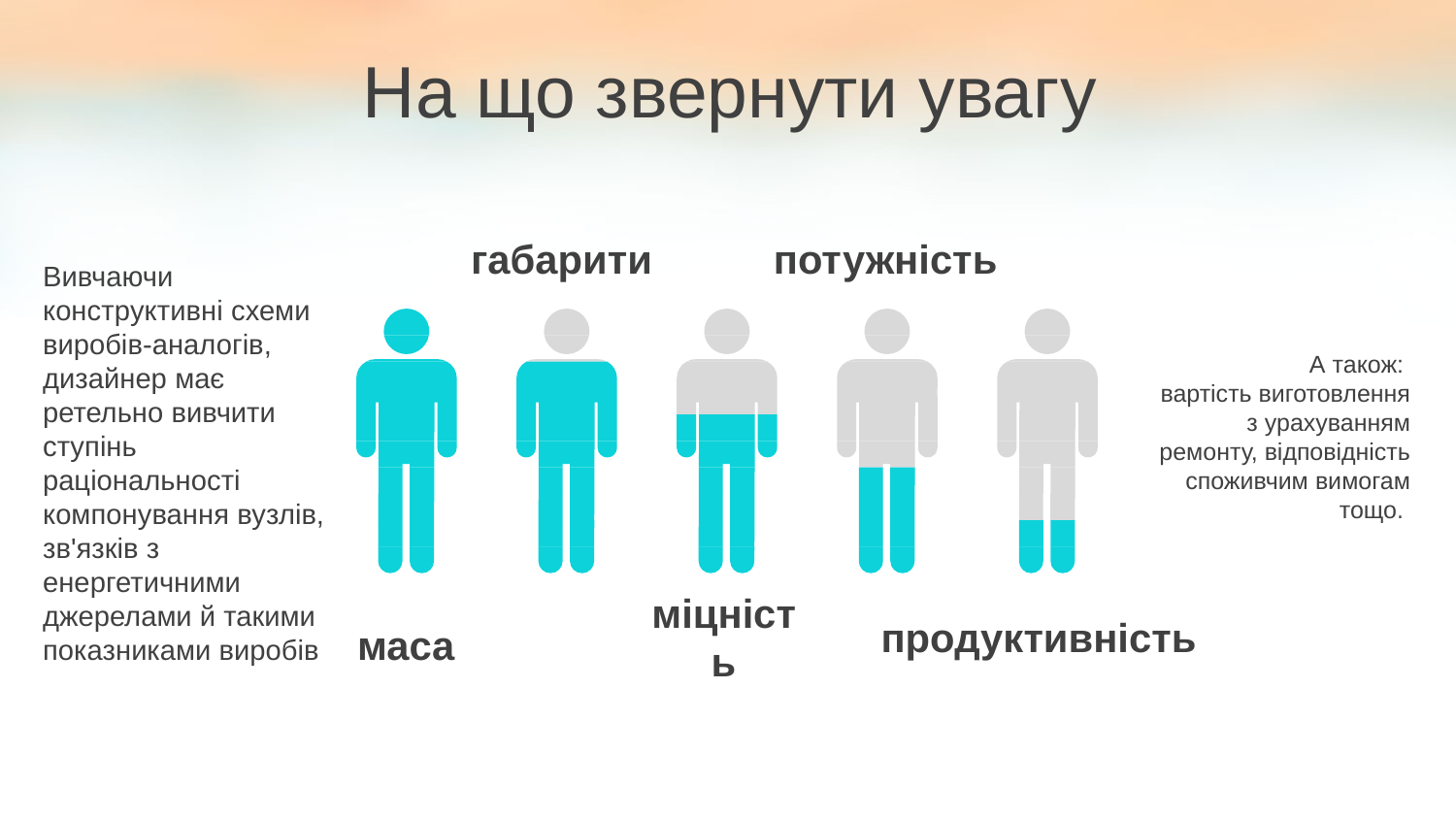

На що звернути увагу
габарити
потужність
Вивчаючи конструктивні схеми виробів-аналогів, дизайнер має ретельно вивчити ступінь раціональності компонування вузлів, зв'язків з енергетичними джерелами й такими показниками виробів

А також:
вартість виготовлення з урахуванням ремонту, відповідність споживчим вимогам тощо.
міцність
продуктивність
маса